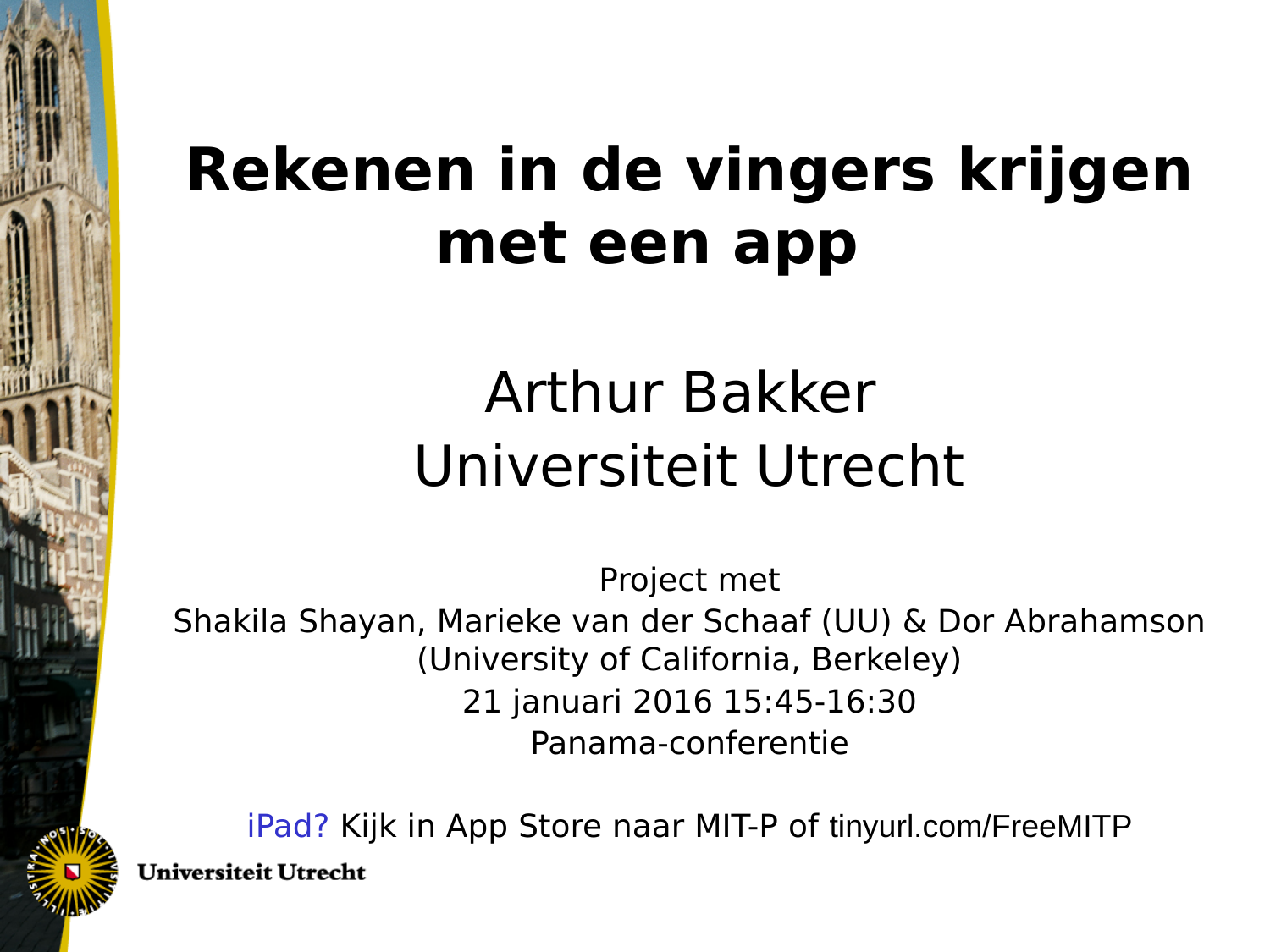

Rekenen in de vingers krijgen met een app

Arthur Bakker
Universiteit Utrecht

Project met
Shakila Shayan, Marieke van der Schaaf (UU) & Dor Abrahamson (University of California, Berkeley)
21 januari 2016 15:45-16:30
Panama-conferentie

iPad? Kijk in App Store naar MIT-P of tinyurl.com/FreeMITP

#